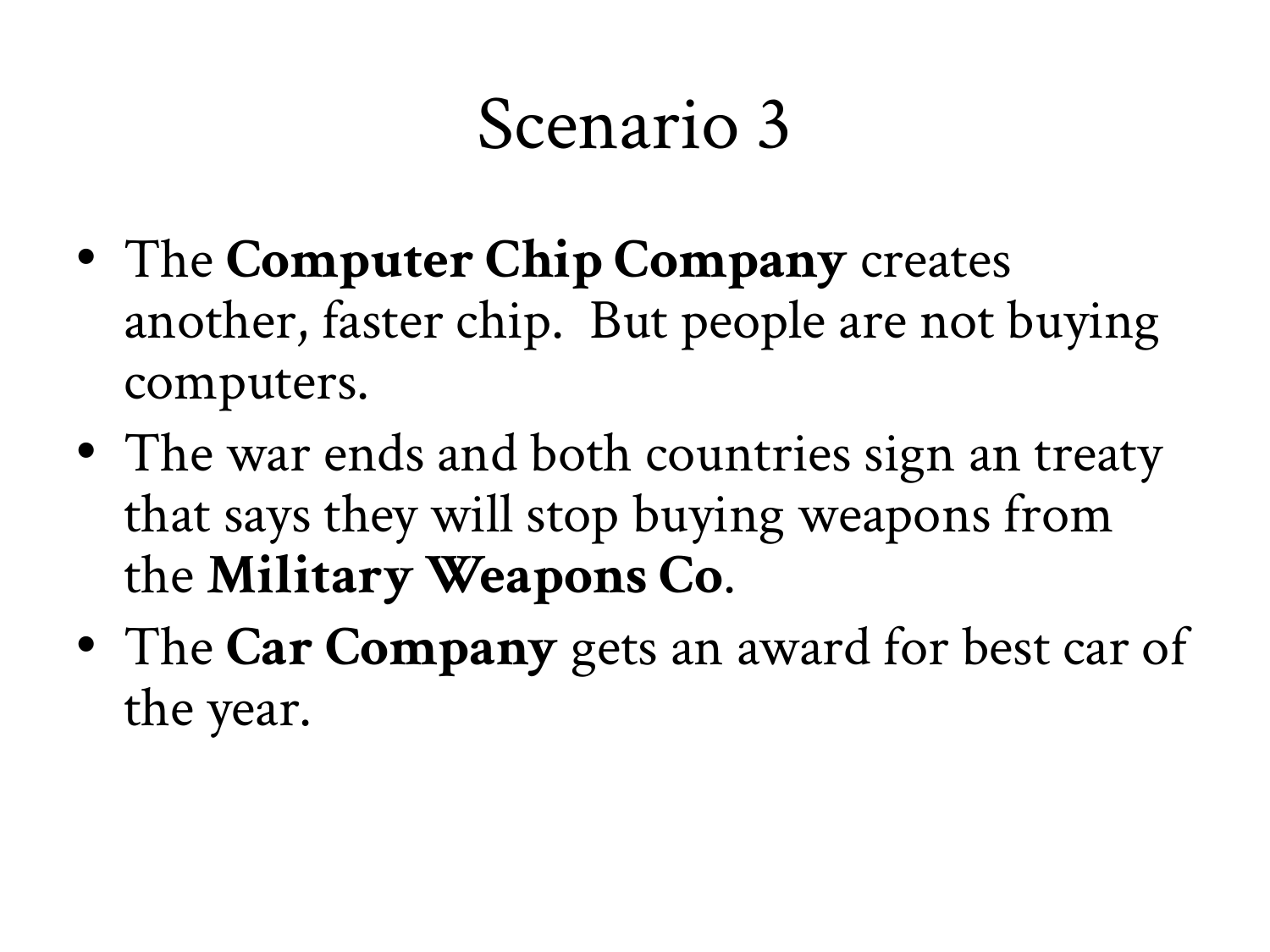

# Scenario 3
The Computer Chip Company creates another, faster chip.  But people are not buying computers.
The war ends and both countries sign an treaty that says they will stop buying weapons from the Military Weapons Co.
The Car Company gets an award for best car of the year.